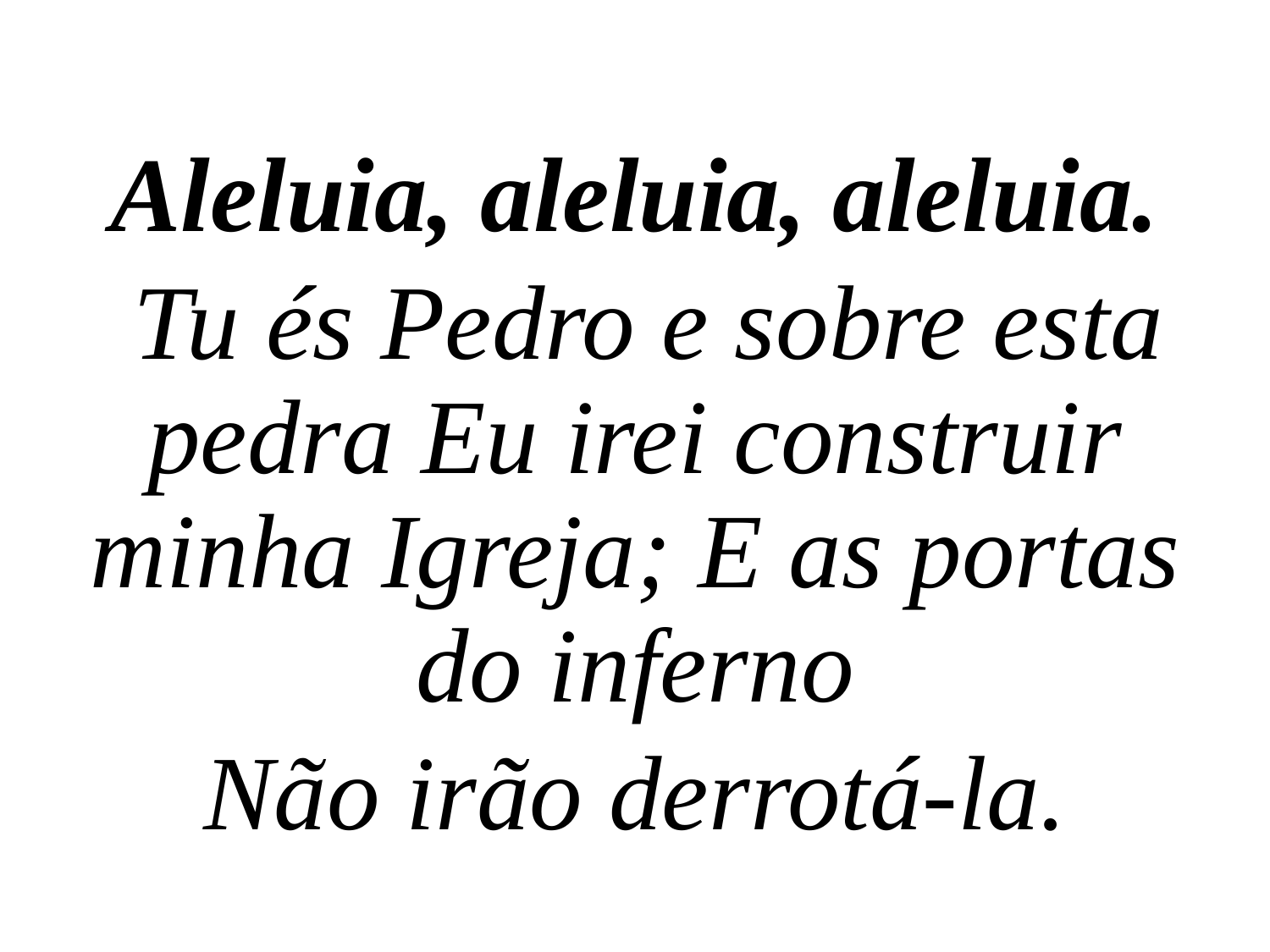

Aleluia, aleluia, aleluia.
 Tu és Pedro e sobre esta pedra Eu irei construir minha Igreja; E as portas do inferno
Não irão derrotá-la.